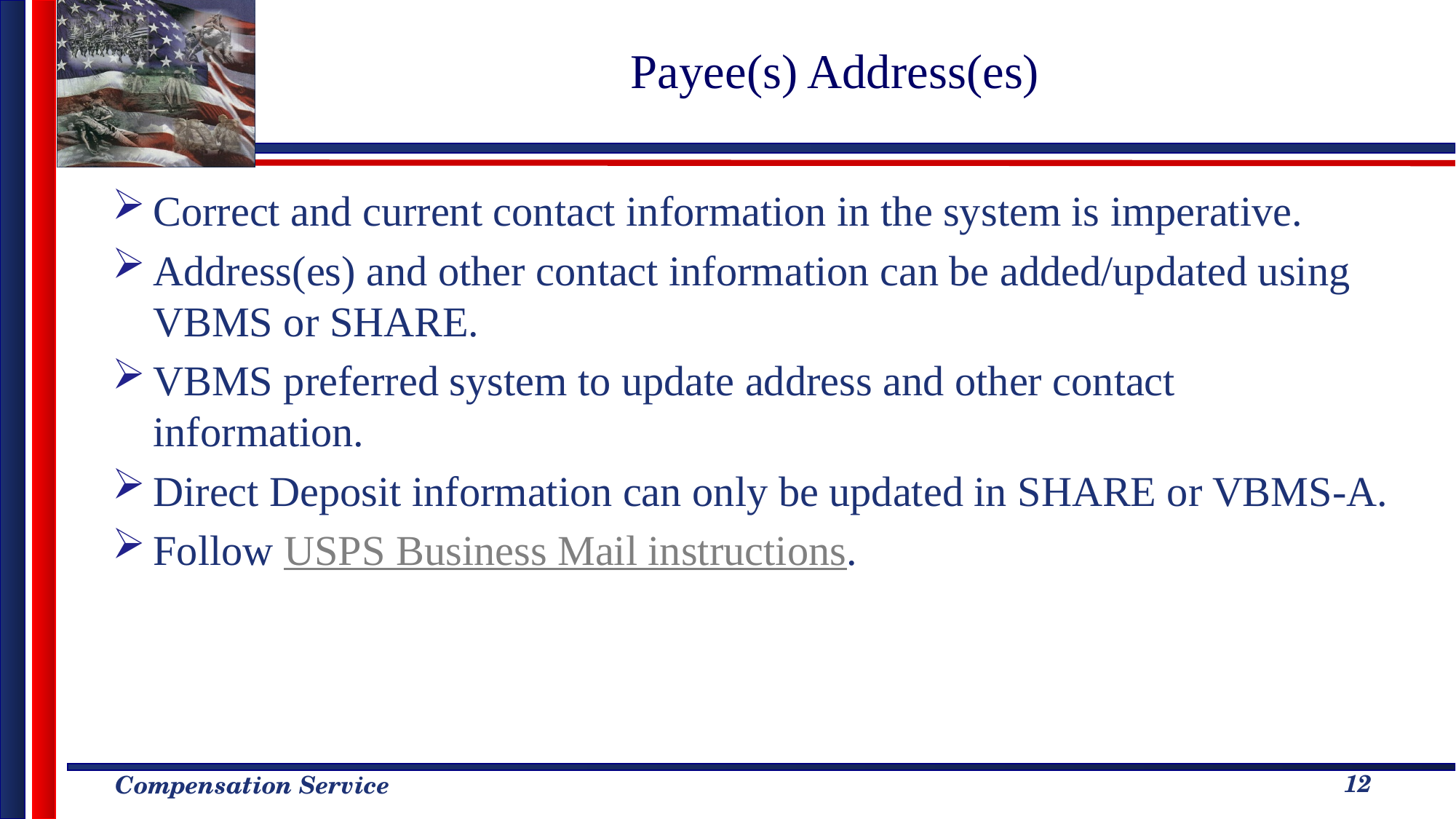

# Payee(s) Address(es)
Correct and current contact information in the system is imperative.
Address(es) and other contact information can be added/updated using VBMS or SHARE.
VBMS preferred system to update address and other contact information.
Direct Deposit information can only be updated in SHARE or VBMS-A.
Follow USPS Business Mail instructions.
12